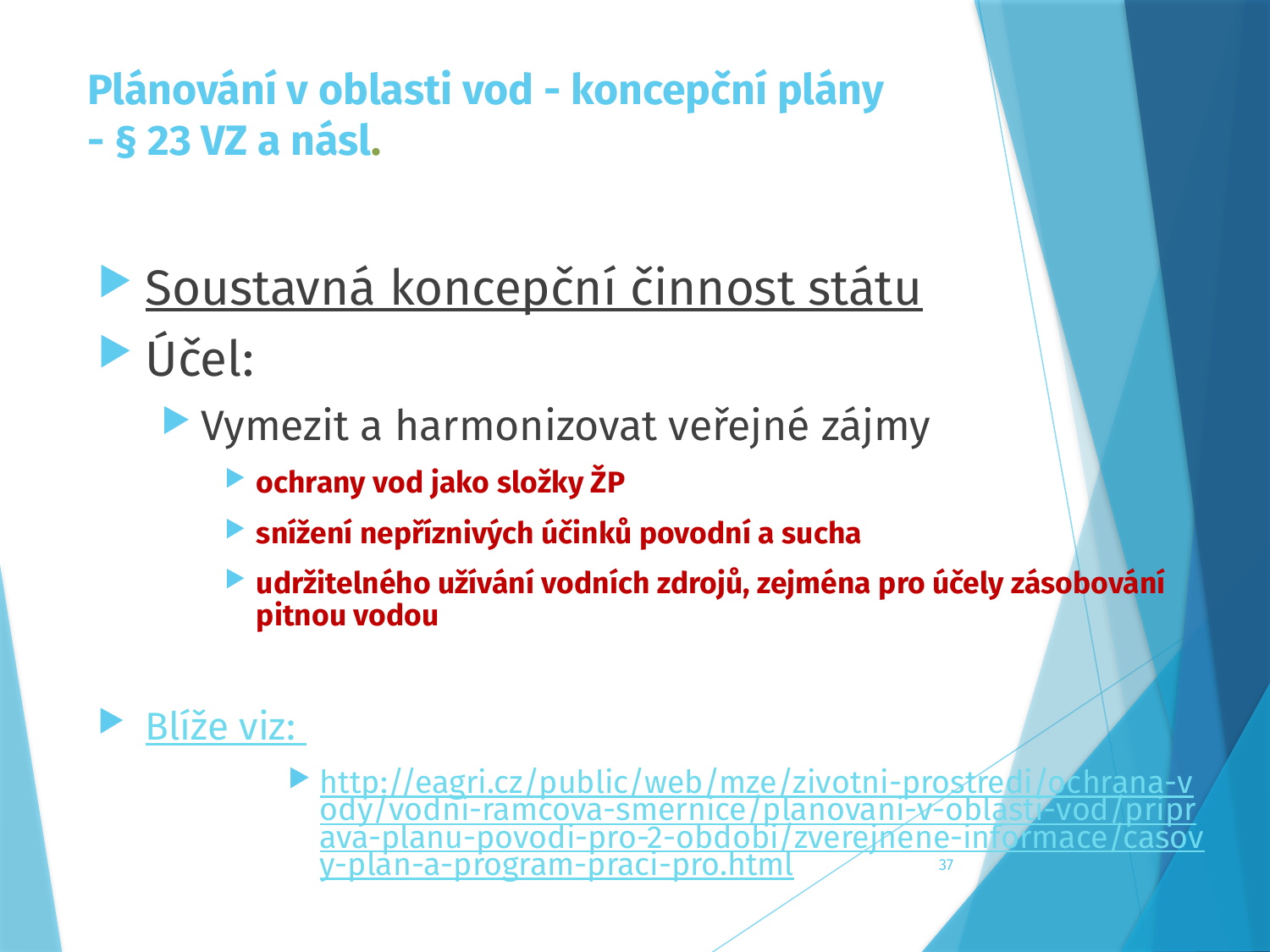

# Plánování v oblasti vod - koncepční plány - § 23 VZ a násl.
Soustavná koncepční činnost státu
Účel:
Vymezit a harmonizovat veřejné zájmy
ochrany vod jako složky ŽP
snížení nepříznivých účinků povodní a sucha
udržitelného užívání vodních zdrojů, zejména pro účely zásobování pitnou vodou

Blíže viz:
http://eagri.cz/public/web/mze/zivotni-prostredi/ochrana-vody/vodni-ramcova-smernice/planovani-v-oblasti-vod/priprava-planu-povodi-pro-2-obdobi/zverejnene-informace/casovy-plan-a-program-praci-pro.html

37